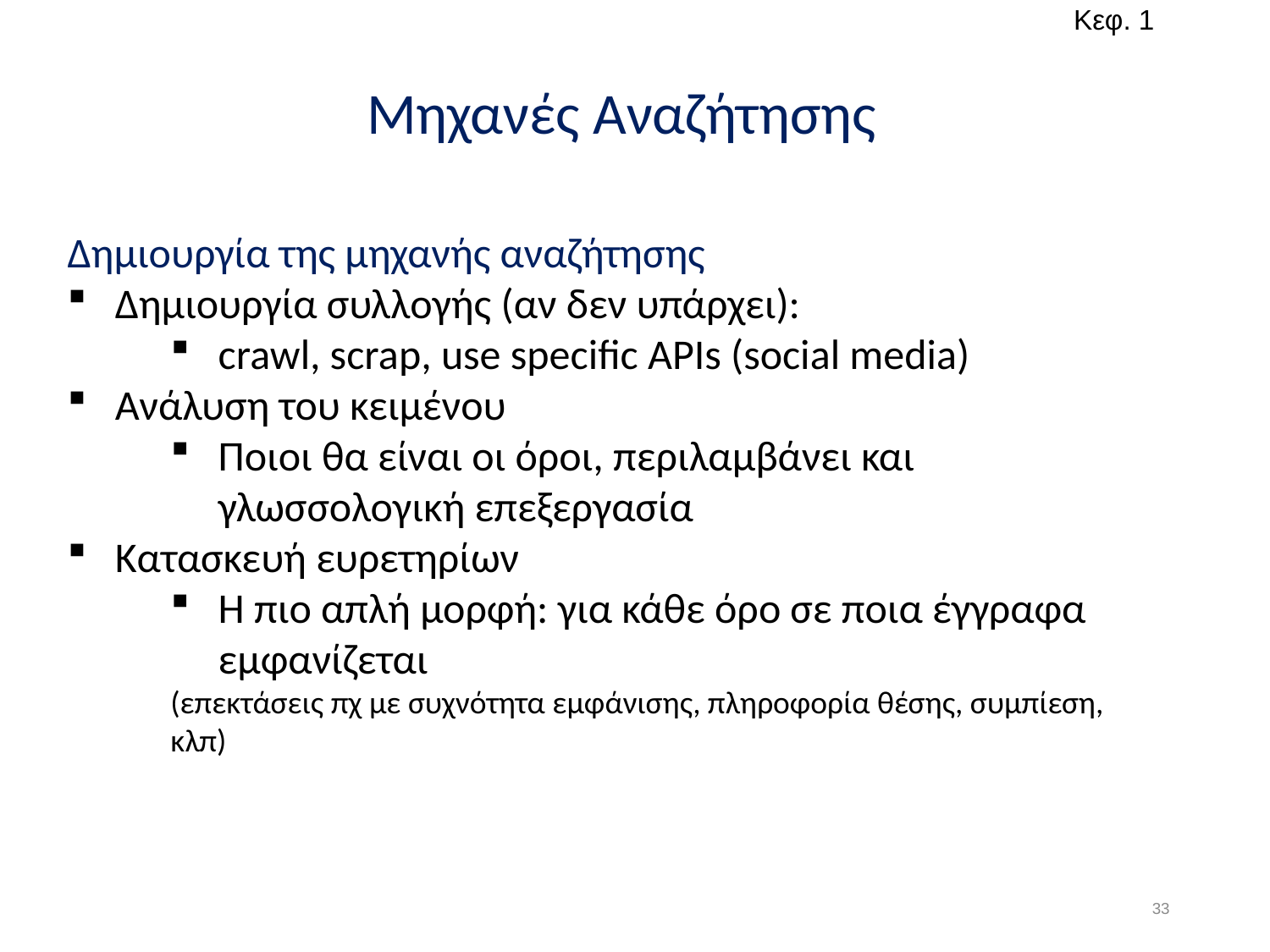

Κεφ. 1
# Μηχανές Αναζήτησης
Δημιουργία της μηχανής αναζήτησης
Δημιουργία συλλογής (αν δεν υπάρχει):
crawl, scrap, use specific APIs (social media)
Ανάλυση του κειμένου
Ποιοι θα είναι οι όροι, περιλαμβάνει και γλωσσολογική επεξεργασία
Κατασκευή ευρετηρίων
Η πιο απλή μορφή: για κάθε όρο σε ποια έγγραφα εμφανίζεται
(επεκτάσεις πχ με συχνότητα εμφάνισης, πληροφορία θέσης, συμπίεση, κλπ)

33